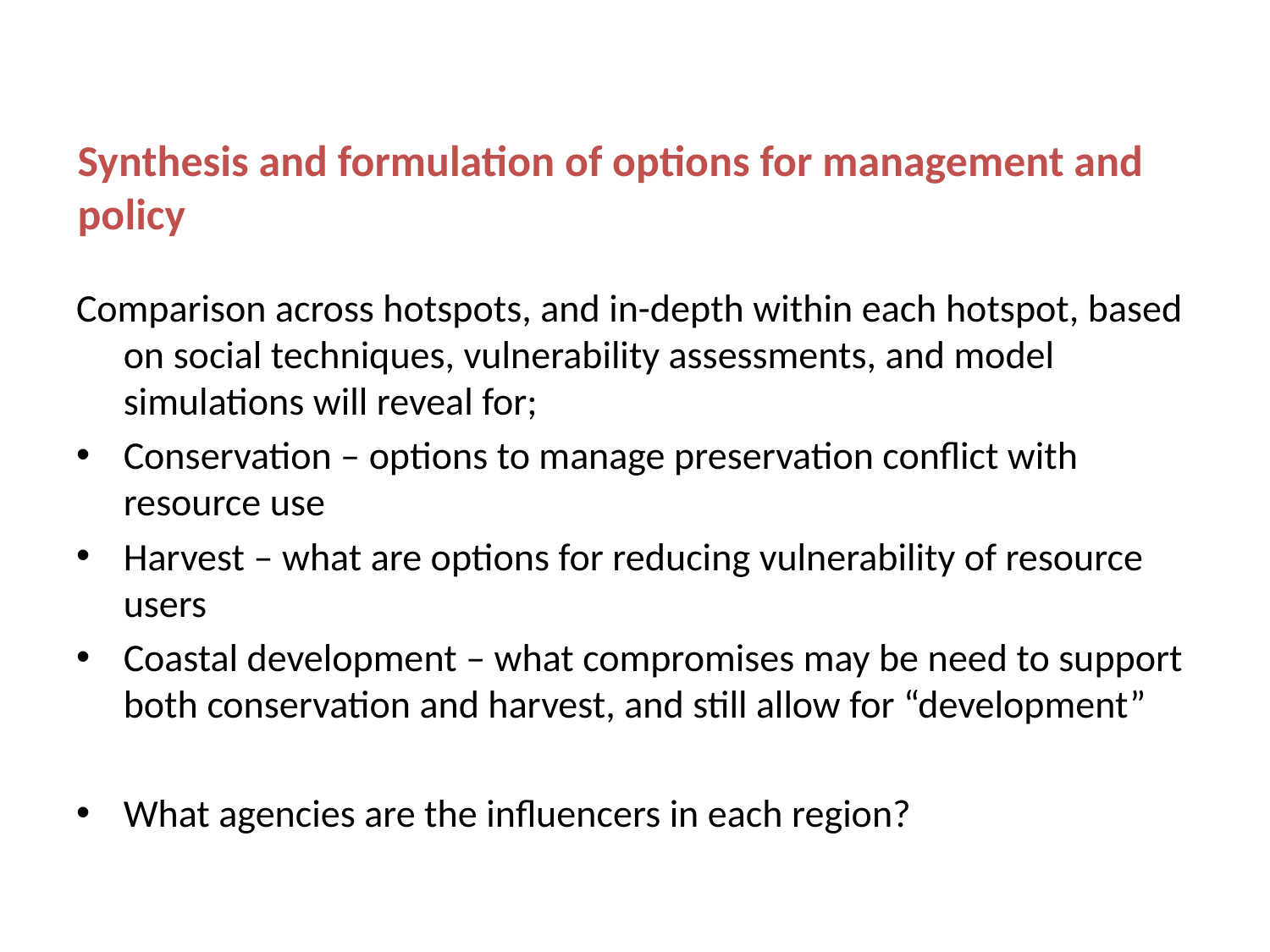

Synthesis and formulation of options for management and policy

Comparison across hotspots, and in-depth within each hotspot, based on social techniques, vulnerability assessments, and model simulations will reveal for;
Conservation – options to manage preservation conflict with resource use
Harvest – what are options for reducing vulnerability of resource users
Coastal development – what compromises may be need to support both conservation and harvest, and still allow for “development”

What agencies are the influencers in each region?
17  |